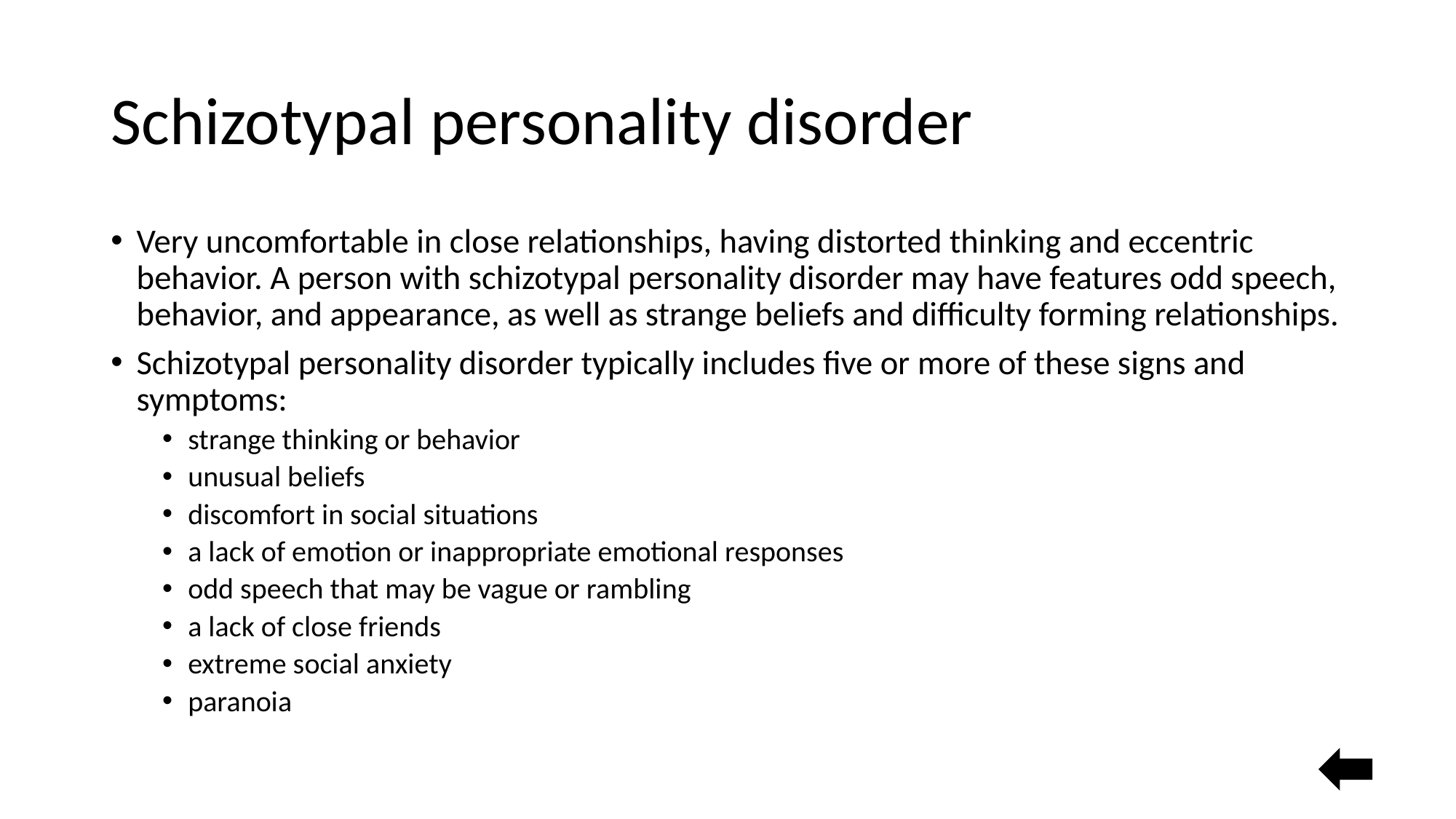

# Schizotypal personality disorder
Very uncomfortable in close relationships, having distorted thinking and eccentric behavior. A person with schizotypal personality disorder may have features odd speech, behavior, and appearance, as well as strange beliefs and difficulty forming relationships.
Schizotypal personality disorder typically includes five or more of these signs and symptoms:
strange thinking or behavior
unusual beliefs
discomfort in social situations
a lack of emotion or inappropriate emotional responses
odd speech that may be vague or rambling
a lack of close friends
extreme social anxiety
paranoia